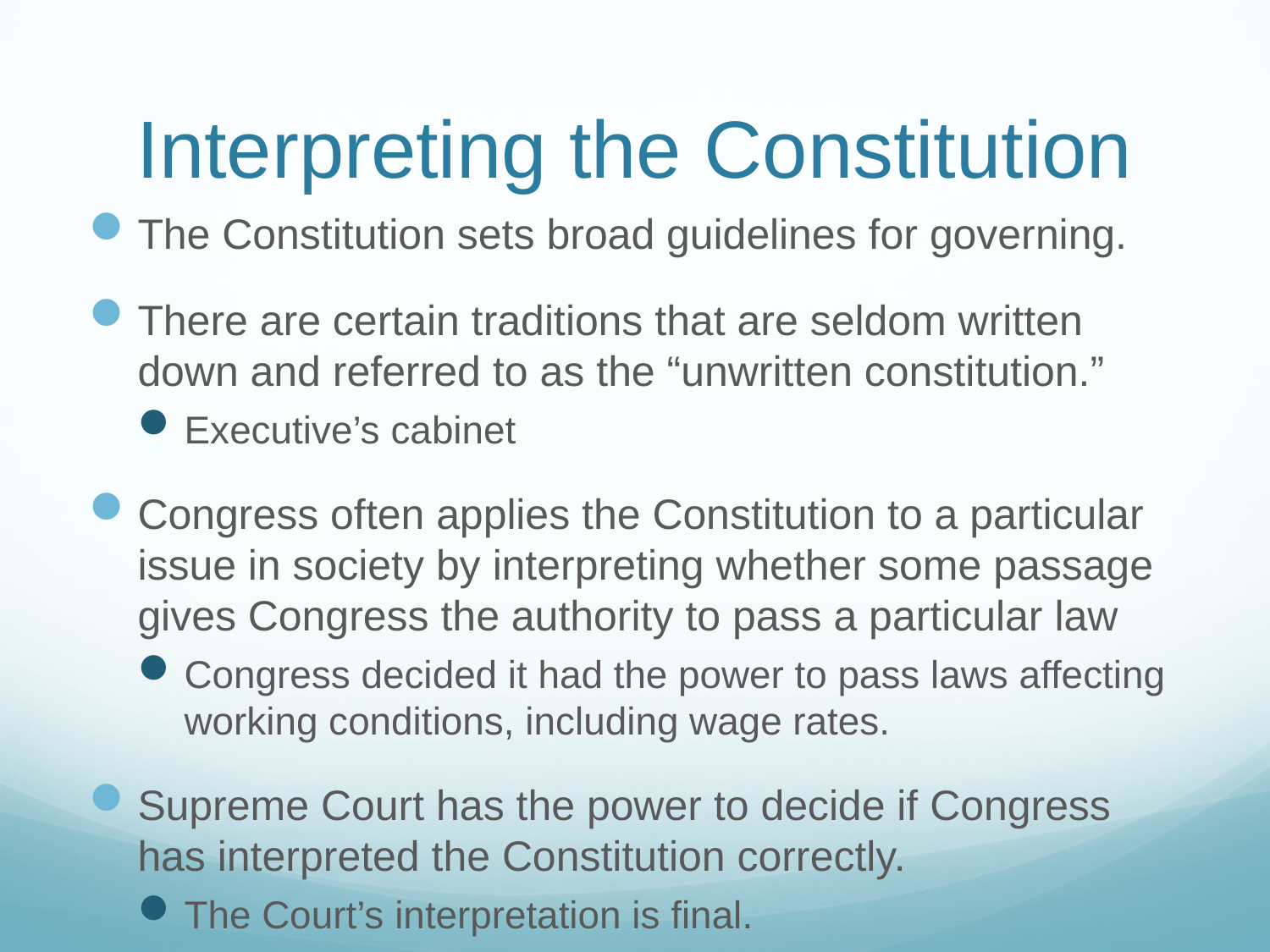

# Interpreting the Constitution
The Constitution sets broad guidelines for governing.
There are certain traditions that are seldom written down and referred to as the “unwritten constitution.”
Executive’s cabinet
Congress often applies the Constitution to a particular issue in society by interpreting whether some passage gives Congress the authority to pass a particular law
Congress decided it had the power to pass laws affecting working conditions, including wage rates.
Supreme Court has the power to decide if Congress has interpreted the Constitution correctly.
The Court’s interpretation is final.